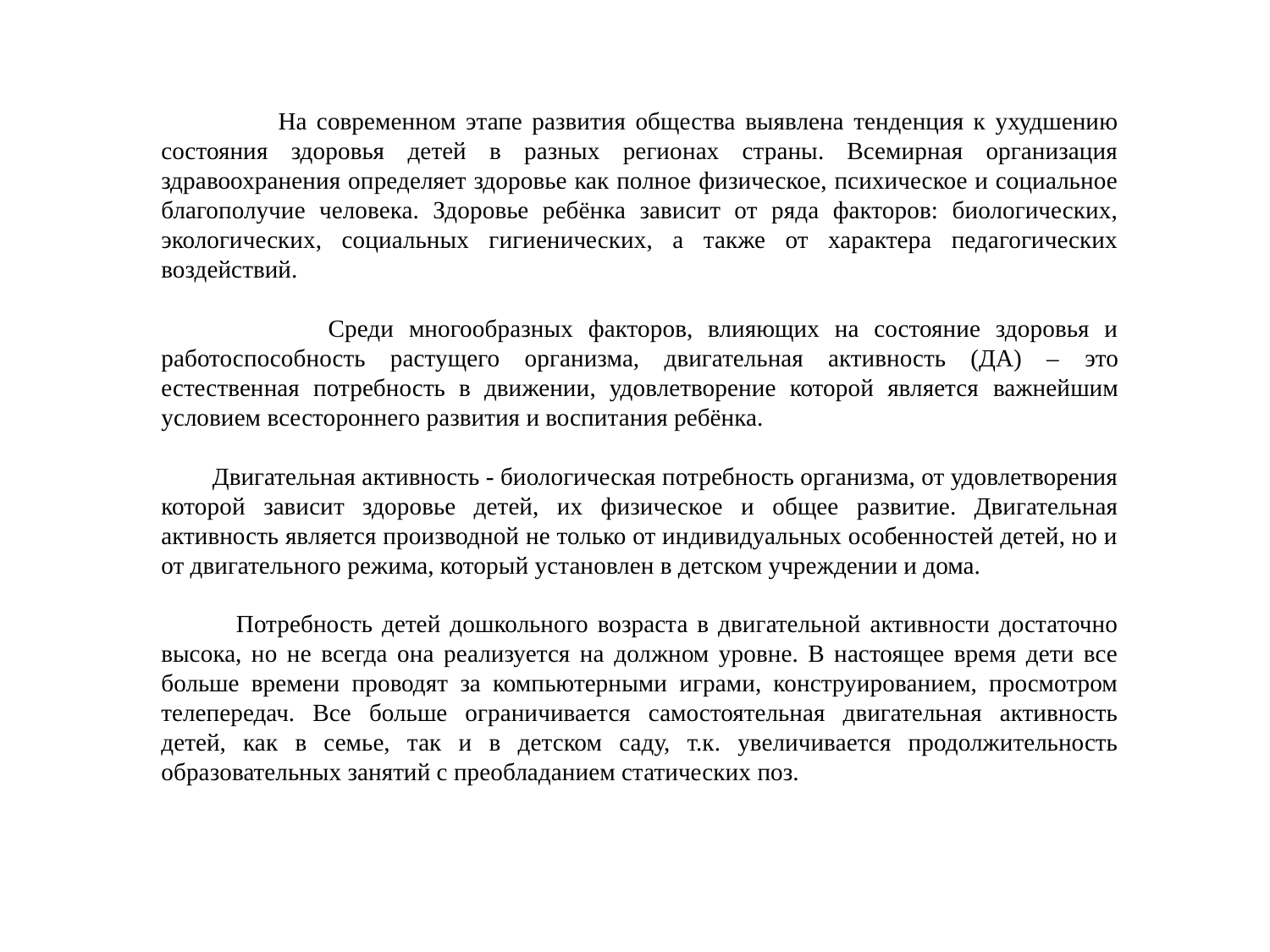

На современном этапе развития общества выявлена тенденция к ухудшению состояния здоровья детей в разных регионах страны. Всемирная организация здравоохранения определяет здоровье как полное физическое, психическое и социальное благополучие человека. Здоровье ребёнка зависит от ряда факторов: биологических, экологических, социальных гигиенических, а также от характера педагогических воздействий.

           Среди многообразных факторов, влияющих на состояние здоровья и работоспособность растущего организма, двигательная активность (ДА) – это естественная потребность в движении, удовлетворение которой является важнейшим условием всестороннего развития и воспитания ребёнка.

        Двигательная активность - биологическая потребность организма, от удовлетворения которой зависит здоровье детей, их физическое и общее развитие. Двигательная активность является производной не только от индивидуальных особенностей детей, но и от двигательного режима, который установлен в детском учреждении и дома.

        Потребность детей дошкольного возраста в двигательной активности достаточно высока, но не всегда она реализуется на должном уровне. В настоящее время дети все больше времени проводят за компьютерными играми, конструированием, просмотром телепередач. Все больше ограничивается самостоятельная двигательная активность детей, как в семье, так и в детском саду, т.к. увеличивается продолжительность образовательных занятий с преобладанием статических поз.